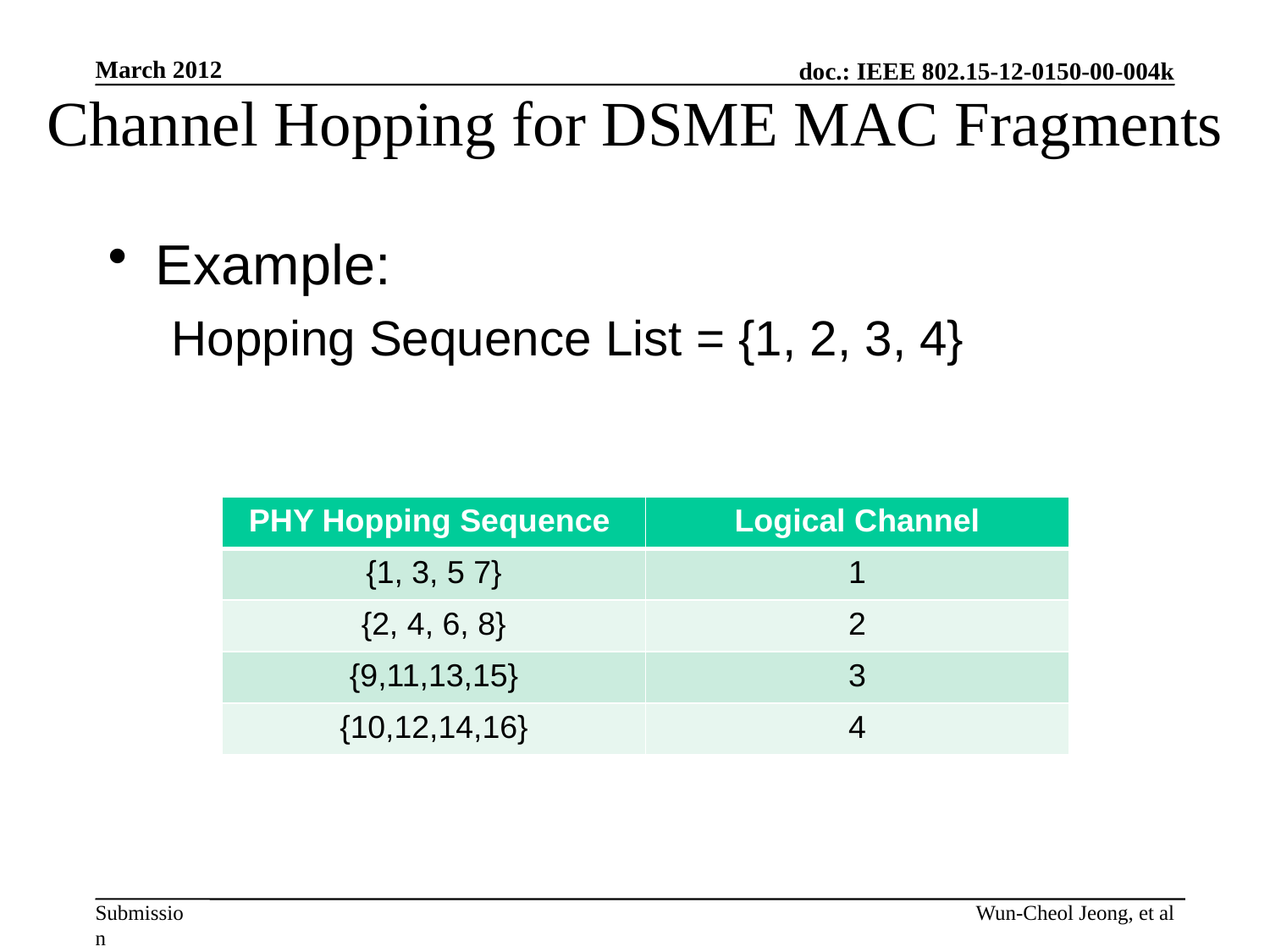

March 2012
Channel Hopping for DSME MAC Fragments
Example:
Hopping Sequence List = {1, 2, 3, 4}

| PHY Hopping Sequence | Logical Channel |
| --- | --- |
| {1, 3, 5 7} | 1 |
| {2, 4, 6, 8} | 2 |
| {9,11,13,15} | 3 |
| {10,12,14,16} | 4 |
Wun-Cheol Jeong, et al